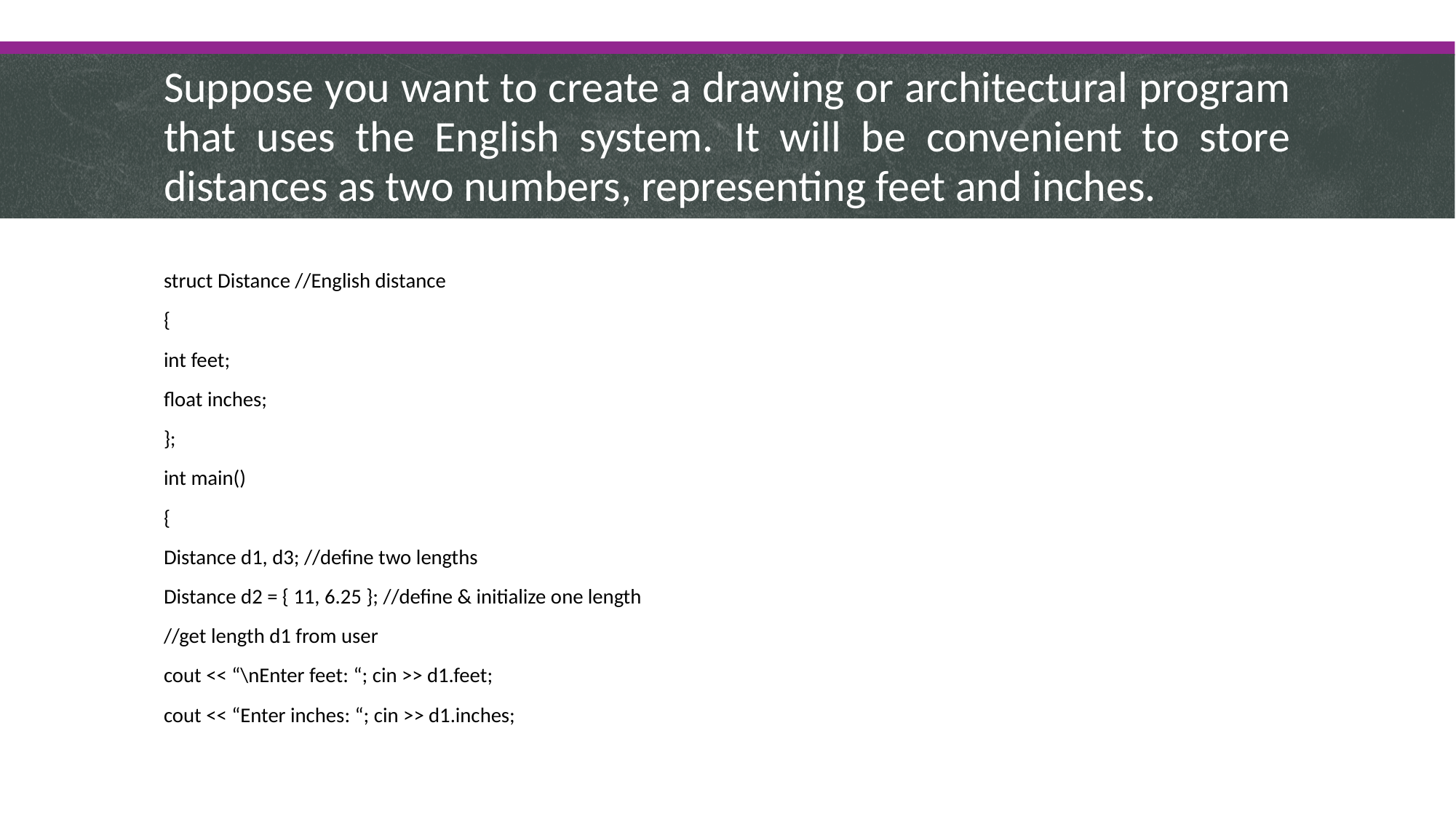

# Suppose you want to create a drawing or architectural program that uses the English system. It will be convenient to store distances as two numbers, representing feet and inches.
struct Distance //English distance
{
int feet;
float inches;
};
int main()
{
Distance d1, d3; //define two lengths
Distance d2 = { 11, 6.25 }; //define & initialize one length
//get length d1 from user
cout << “\nEnter feet: “; cin >> d1.feet;
cout << “Enter inches: “; cin >> d1.inches;